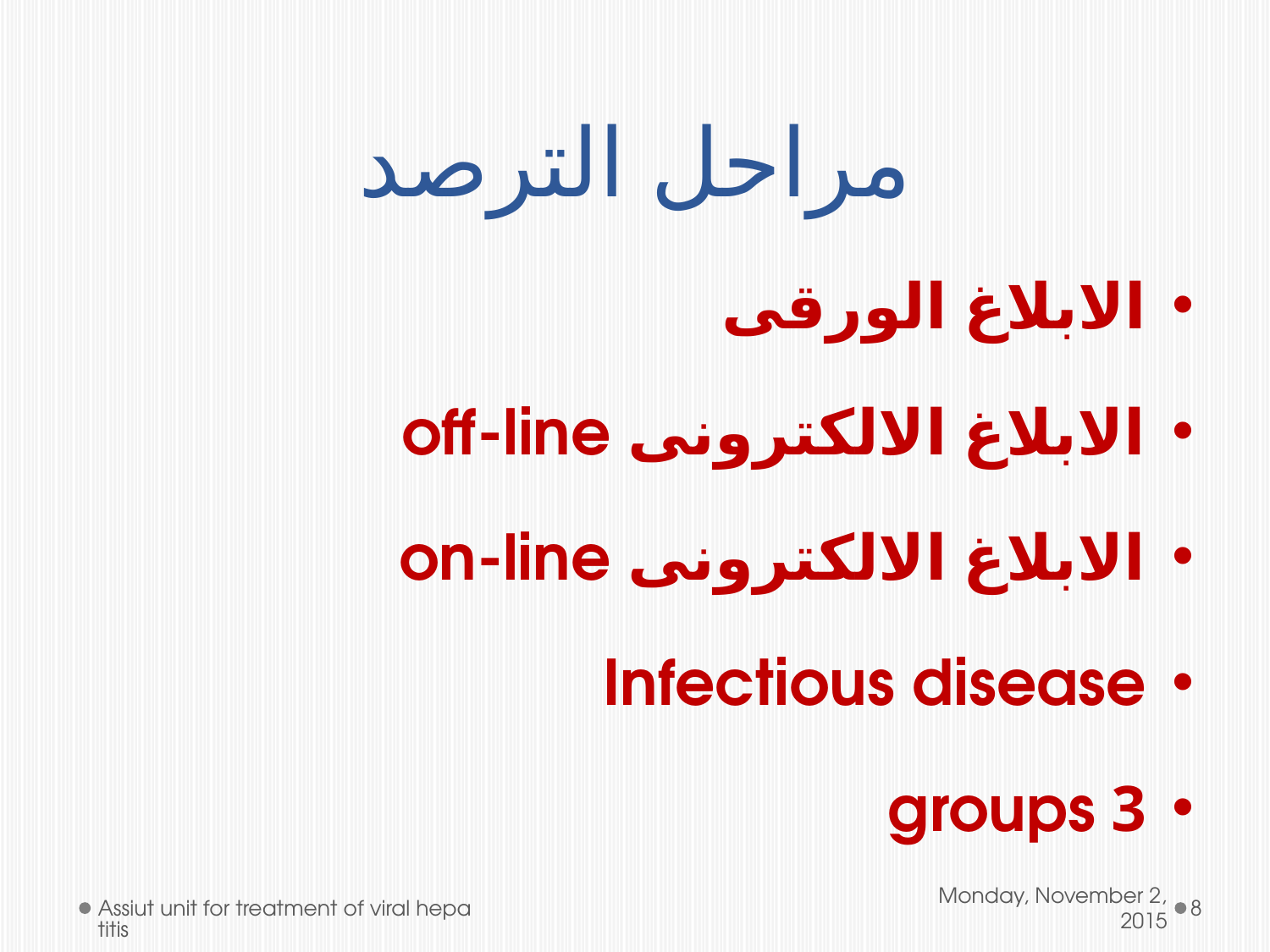

# مراحل الترصد
الابلاغ الورقى
الابلاغ الالكترونى off-line
الابلاغ الالكترونى on-line
Infectious disease
3 groups
Assiut unit for treatment of viral hepatitis
Monday, November 2, 2015
8